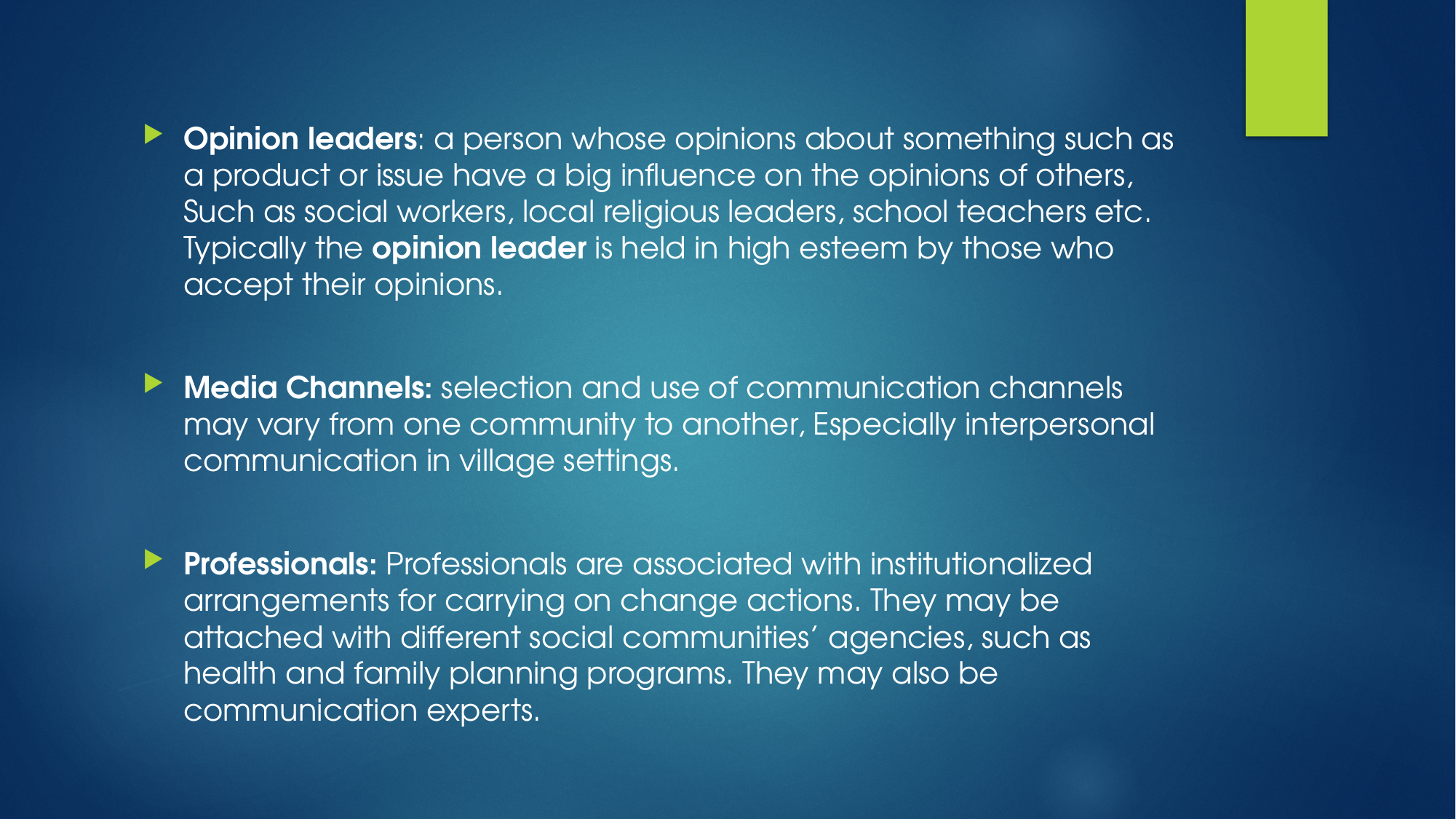

Opinion leaders: a person whose opinions about something such as a product or issue have a big influence on the opinions of others,  Such as social workers, local religious leaders, school teachers etc. Typically the opinion leader is held in high esteem by those who accept their opinions.

Media Channels: selection and use of communication channels may vary from one community to another, Especially interpersonal communication in village settings.

Professionals: Professionals are associated with institutionalized arrangements for carrying on change actions. They may be attached with different social communities’ agencies, such as health and family planning programs. They may also be communication experts.